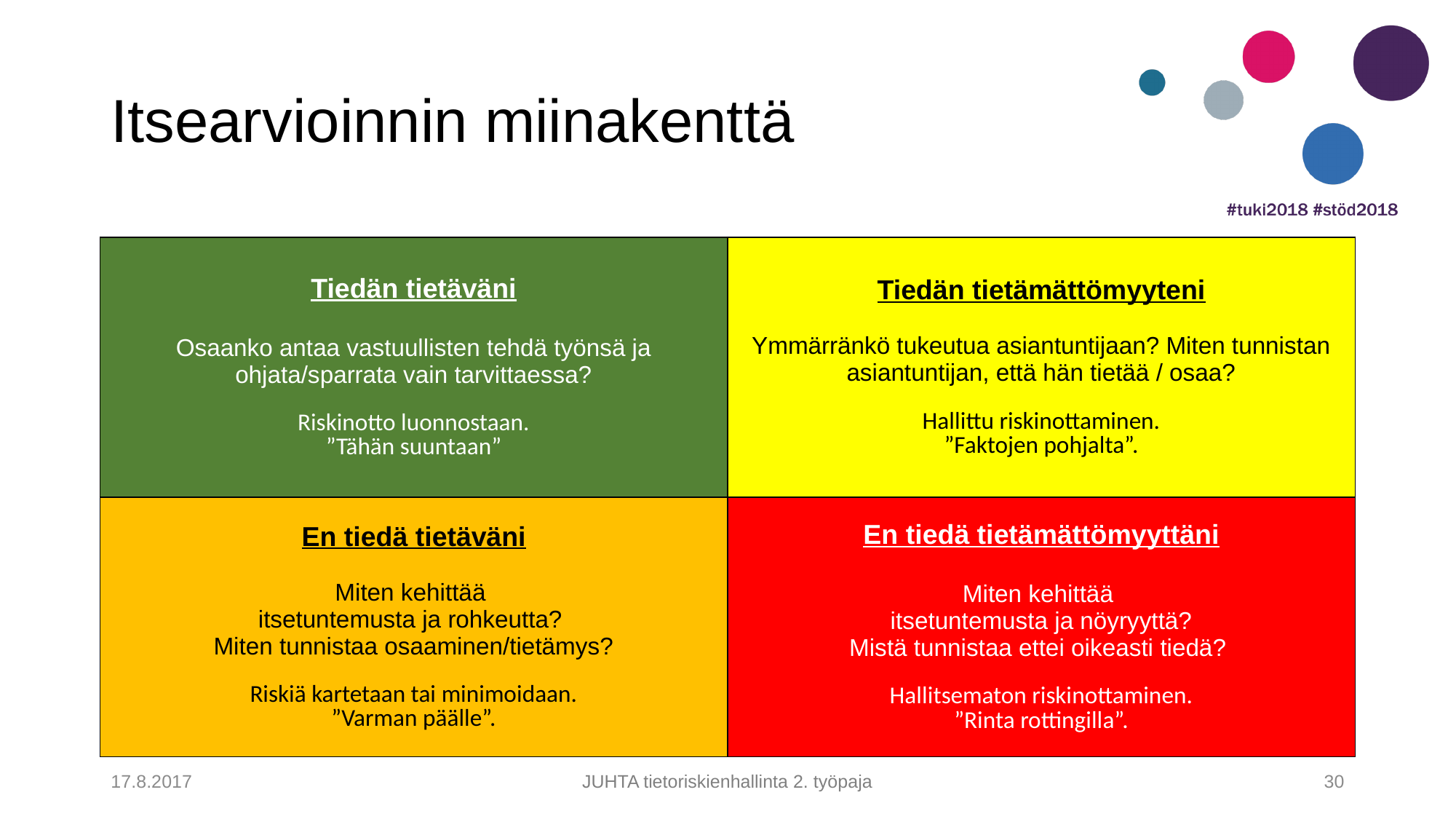

# Itsearvioinnin miinakenttä
| Tiedän tietäväni Osaanko antaa vastuullisten tehdä työnsä ja ohjata/sparrata vain tarvittaessa? Riskinotto luonnostaan. ”Tähän suuntaan” | Tiedän tietämättömyyteni Ymmärränkö tukeutua asiantuntijaan? Miten tunnistan asiantuntijan, että hän tietää / osaa? Hallittu riskinottaminen. ”Faktojen pohjalta”. |
| --- | --- |
| En tiedä tietäväni Miten kehittää itsetuntemusta ja rohkeutta? Miten tunnistaa osaaminen/tietämys? Riskiä kartetaan tai minimoidaan. ”Varman päälle”. | En tiedä tietämättömyyttäni Miten kehittää itsetuntemusta ja nöyryyttä? Mistä tunnistaa ettei oikeasti tiedä? Hallitsematon riskinottaminen. ”Rinta rottingilla”. |
17.8.2017
JUHTA tietoriskienhallinta 2. työpaja
30